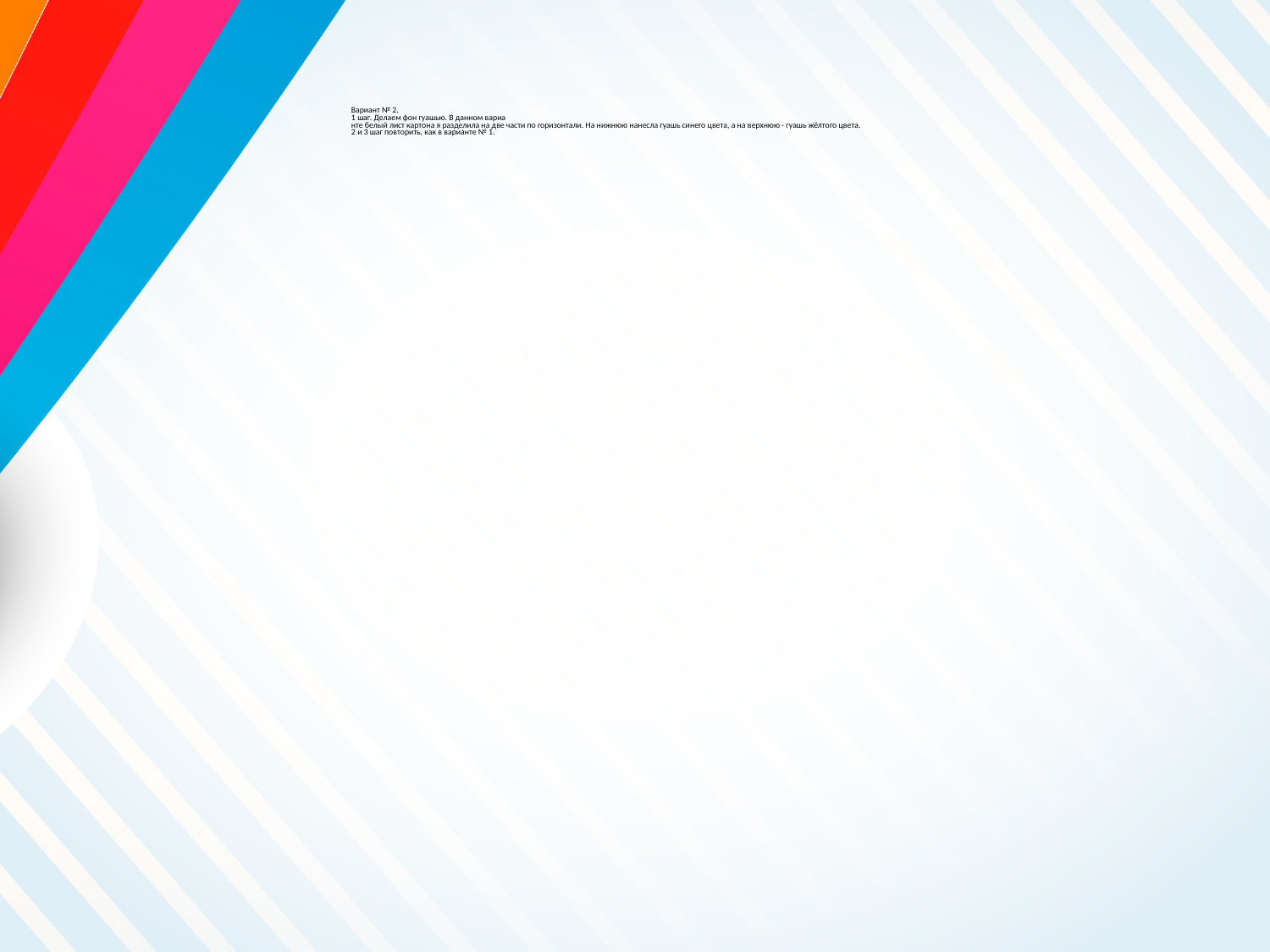

# Вариант № 2. 1 шаг. Делаем фон гуашью. В данном вариа нте белый лист картона я разделила на две части по горизонтали. На нижнюю нанесла гуашь синего цвета, а на верхнюю - гуашь жёлтого цвета. 2 и 3 шаг повторить, как в варианте № 1.